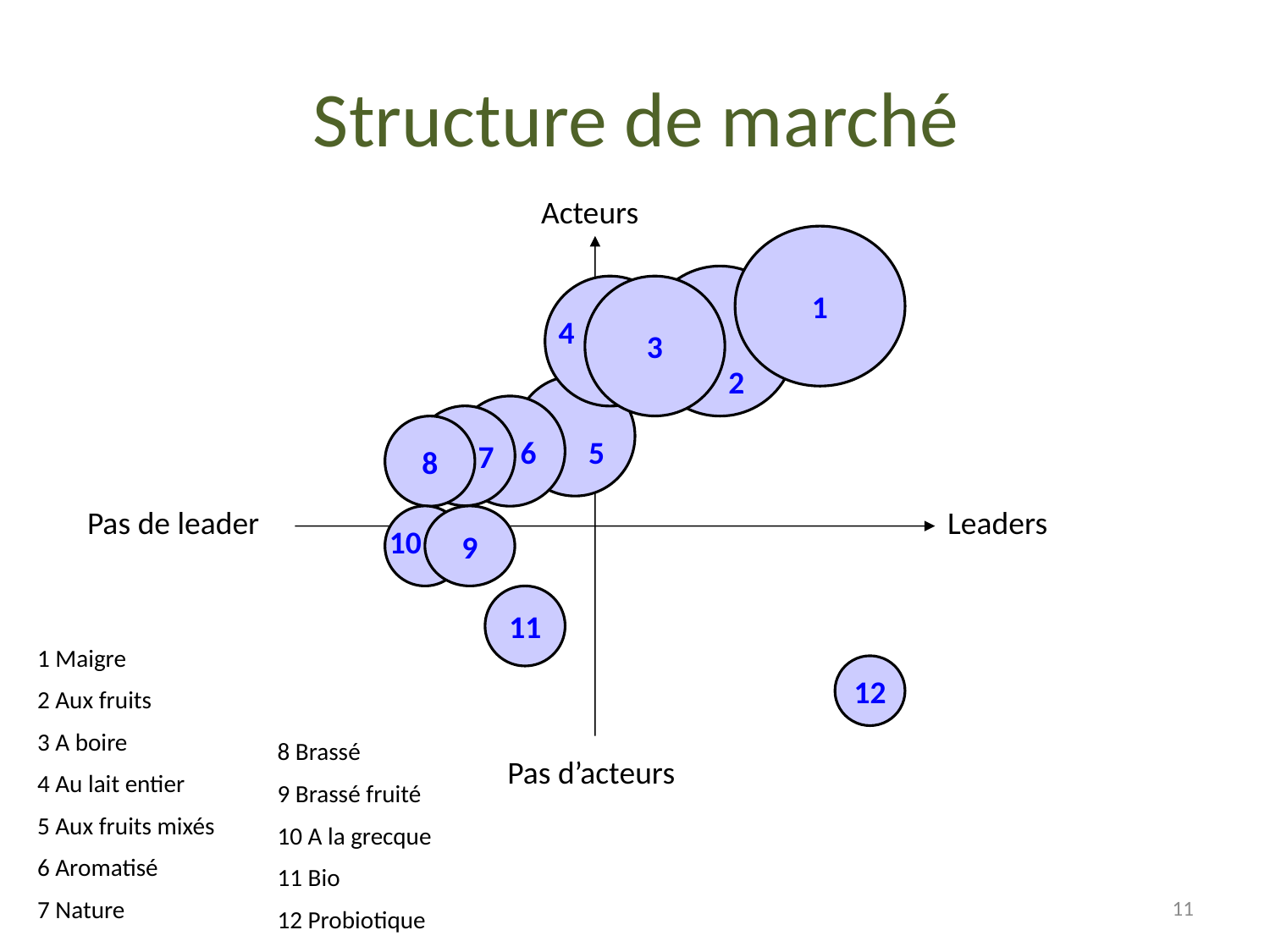

# Structure de marché
Acteurs
1

3
4
2

6
     7
8
5
Pas de leader
Leaders

9
10

11
1 Maigre
2 Aux fruits
3 A boire
4 Au lait entier
5 Aux fruits mixés
6 Aromatisé
7 Nature

12
8 Brassé
9 Brassé fruité
10 A la grecque
11 Bio
12 Probiotique
Pas d’acteurs
11